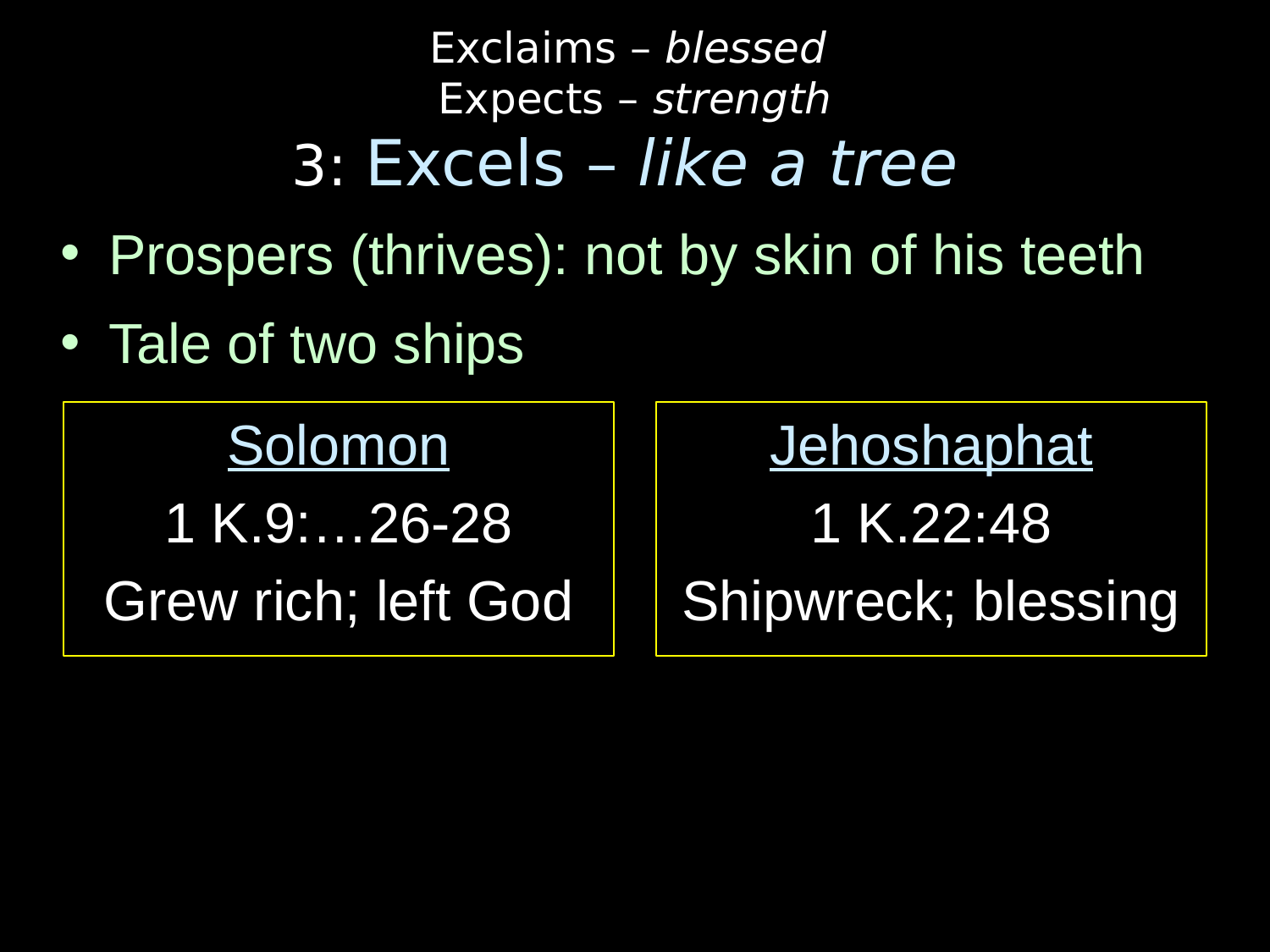

Exclaims – blessed
Expects – strength
3: Excels – like a tree
Prospers (thrives): not by skin of his teeth
Tale of two ships
Solomon
1 K.9:…26-28
Grew rich; left God
Jehoshaphat
1 K.22:48
Shipwreck; blessing